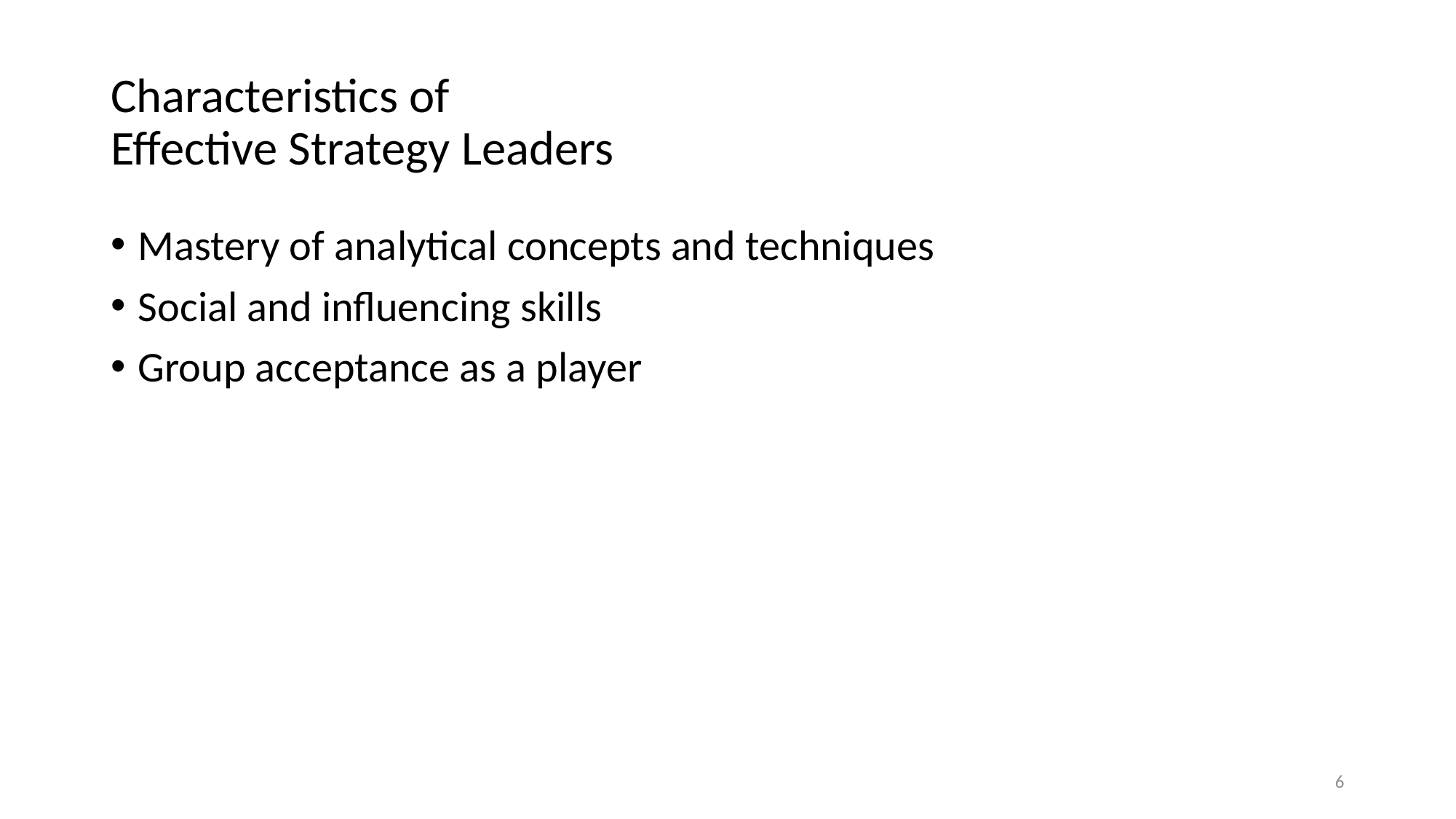

# Characteristics of Effective Strategy Leaders
Mastery of analytical concepts and techniques
Social and influencing skills
Group acceptance as a player
6